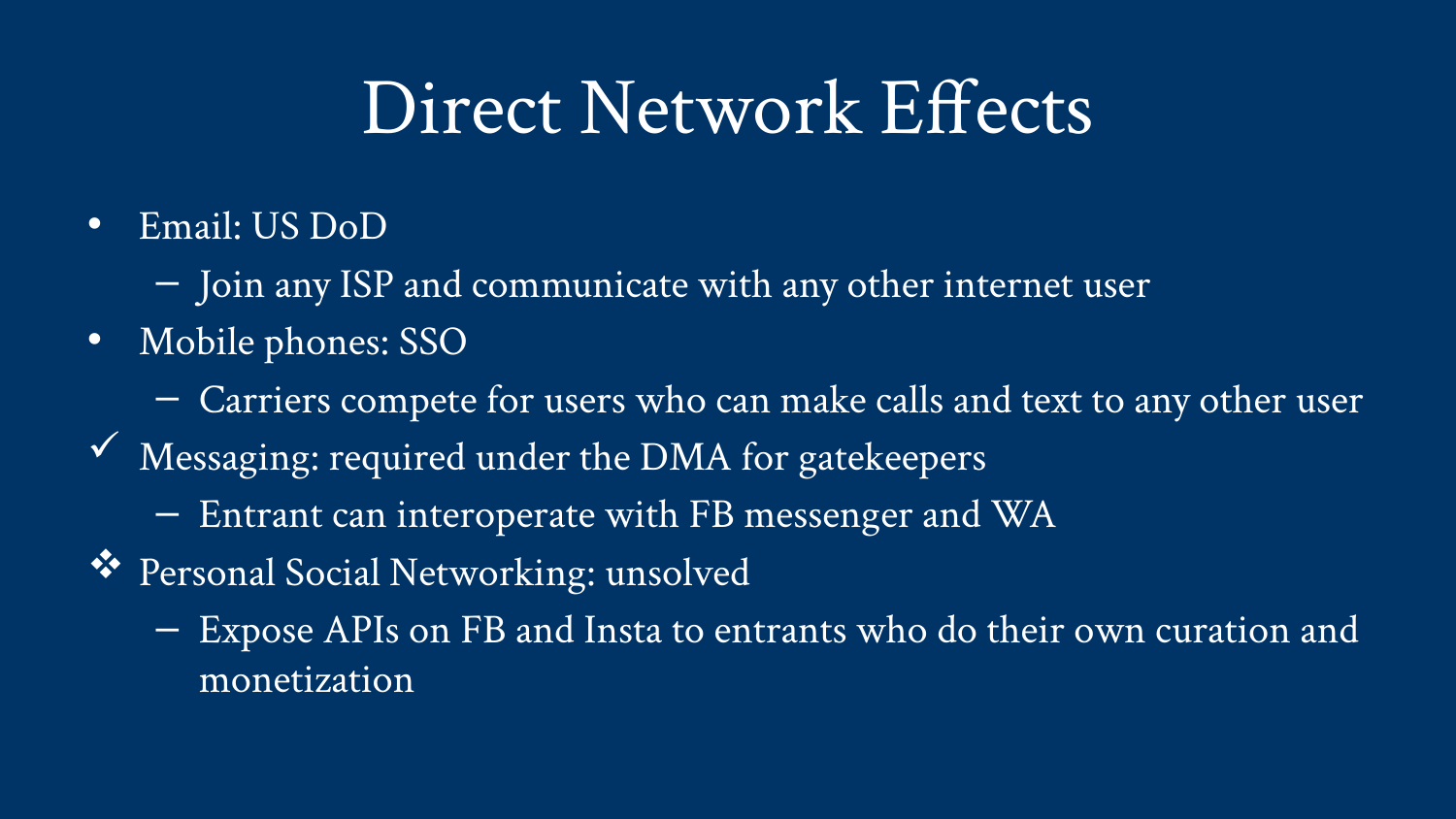

# Direct Network Effects
Email: US DoD
Join any ISP and communicate with any other internet user
Mobile phones: SSO
Carriers compete for users who can make calls and text to any other user
Messaging: required under the DMA for gatekeepers
Entrant can interoperate with FB messenger and WA
Personal Social Networking: unsolved
Expose APIs on FB and Insta to entrants who do their own curation and monetization